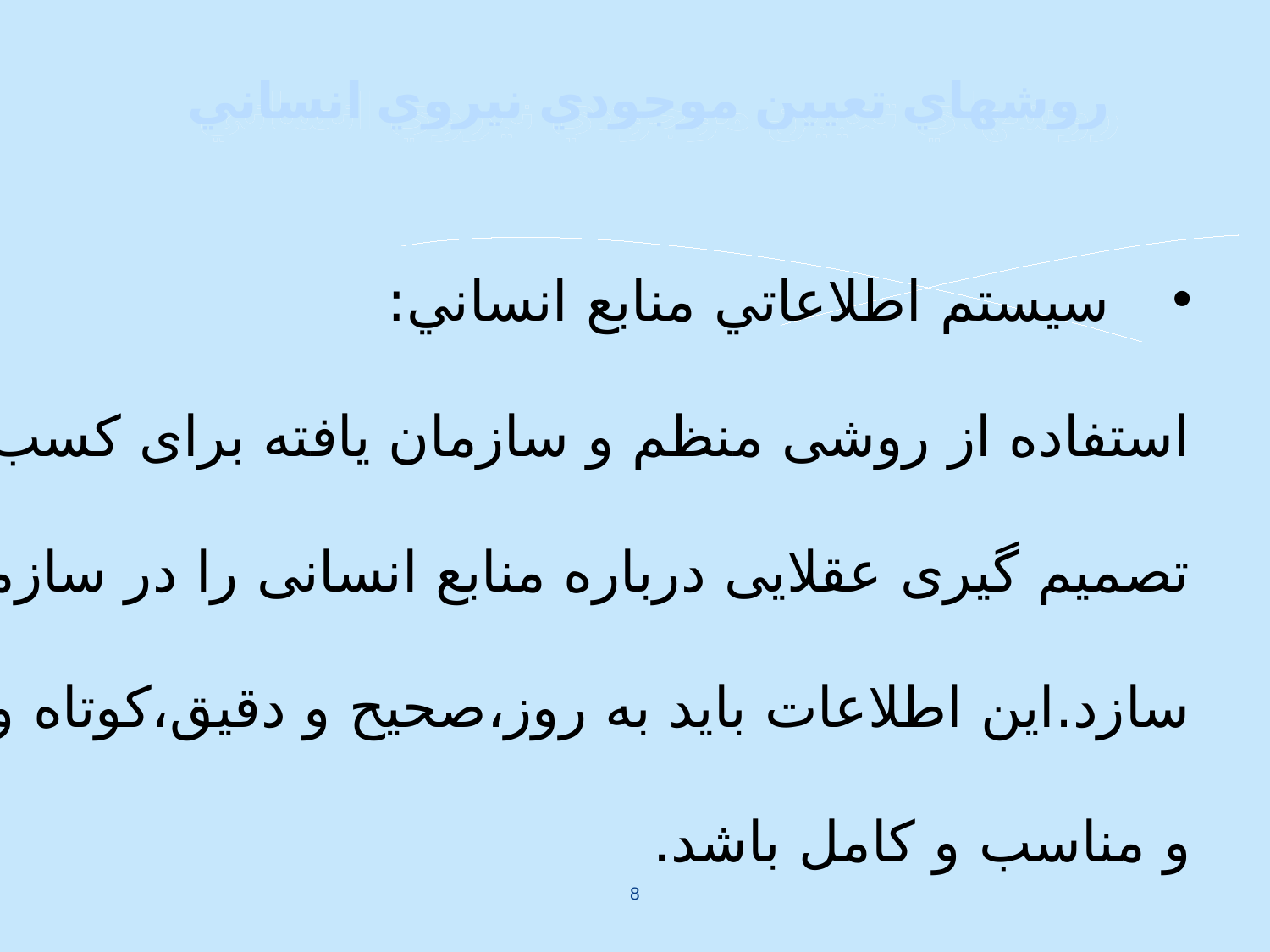

روشهاي تعيين موجودي نيروي انساني
 سيستم اطلاعاتي منابع انساني:
استفاده از روشی منظم و سازمان یافته برای کسب اطلاعاتی است که
تصمیم گیری عقلایی درباره منابع انسانی را در سازمان امکانپذیر می
سازد.این اطلاعات باید به روز،صحیح و دقیق،کوتاه و مختصر،مربوط
و مناسب و کامل باشد.
8